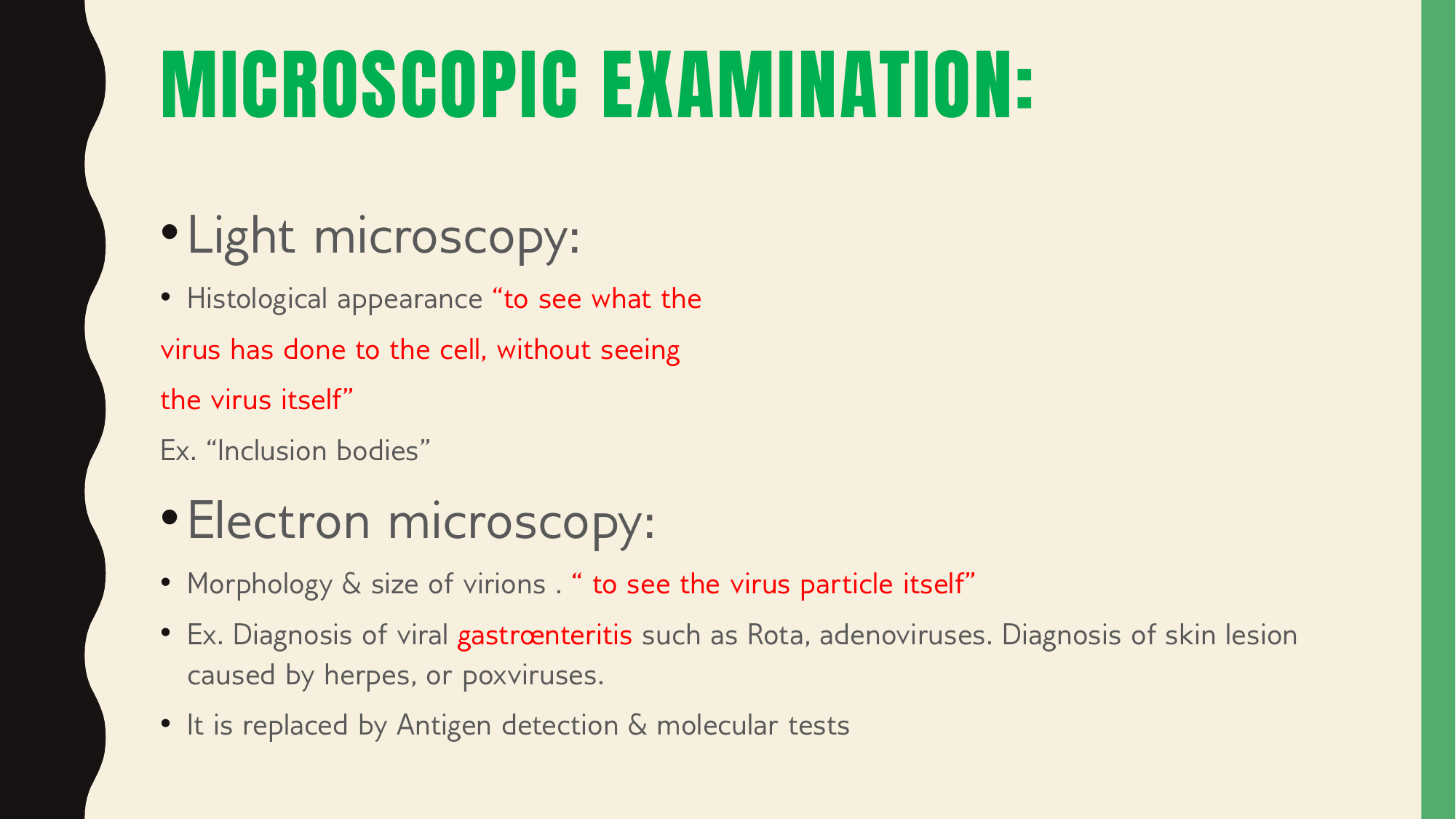

# Microscopic examination:
Light microscopy:
Histological appearance “to see what the
virus has done to the cell, without seeing
the virus itself”
Ex. “Inclusion bodies”
Electron microscopy:
Morphology & size of virions . “ to see the virus particle itself”
Ex. Diagnosis of viral gastroenteritis such as Rota, adenoviruses. Diagnosis of skin lesion caused by herpes, or poxviruses.
It is replaced by Antigen detection & molecular tests